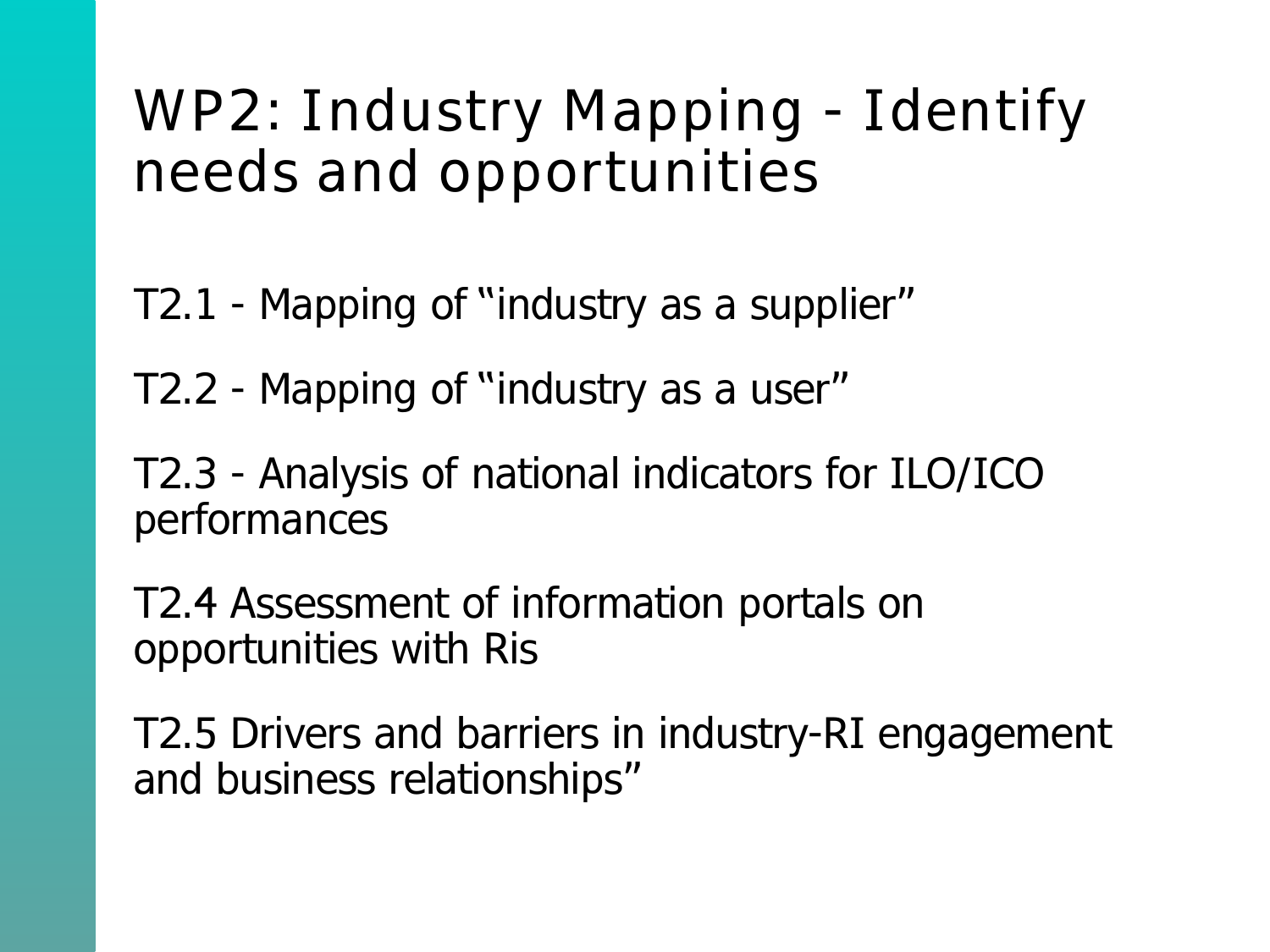

# WP2: Industry Mapping - Identify needs and opportunities
T2.1 - Mapping of “industry as a supplier”
T2.2 - Mapping of “industry as a user”
T2.3 - Analysis of national indicators for ILO/ICO performances
T2.4 Assessment of information portals on opportunities with Ris
T2.5 Drivers and barriers in industry-RI engagement and business relationships”